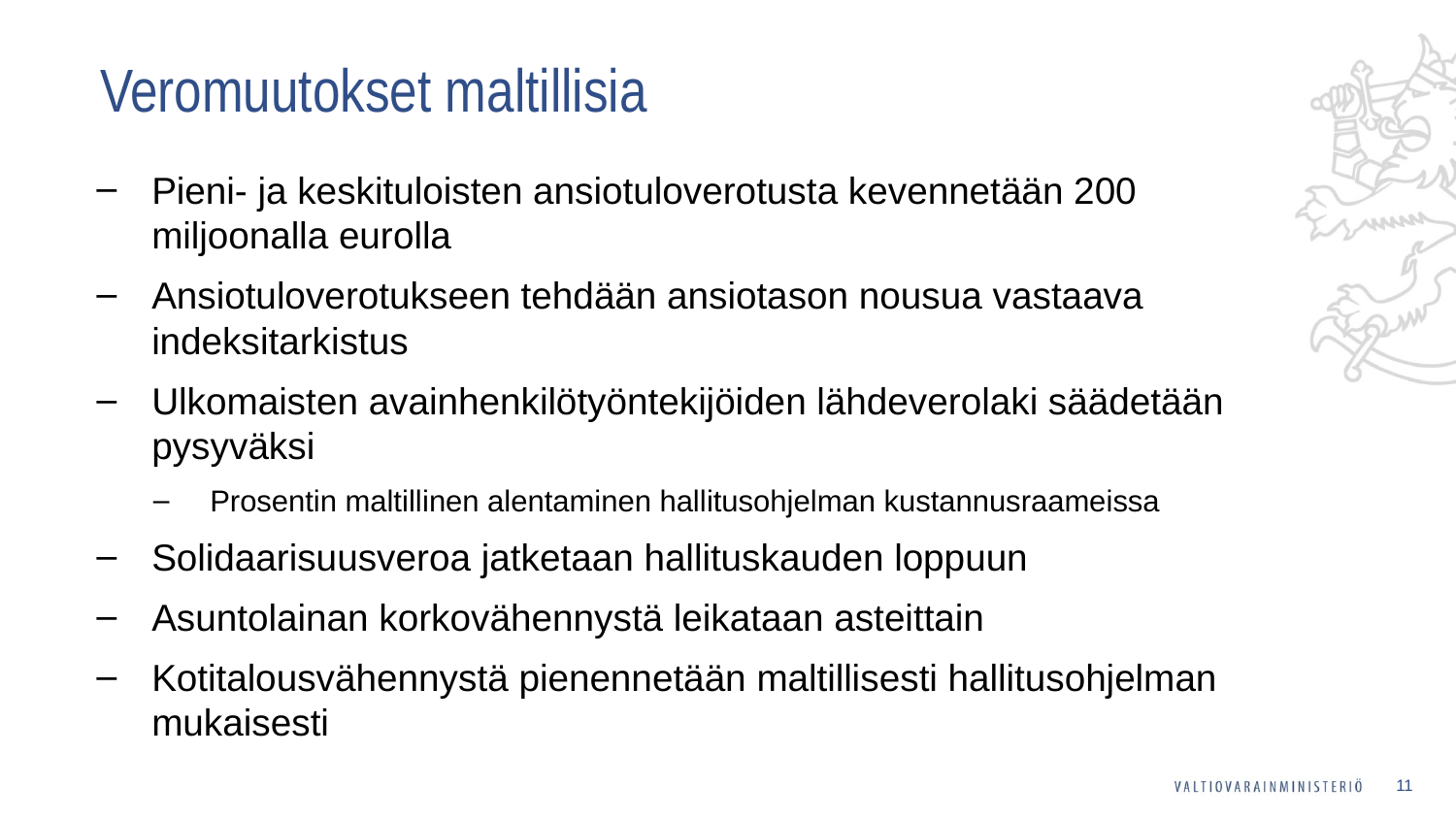

# Veromuutokset maltillisia
Pieni- ja keskituloisten ansiotuloverotusta kevennetään 200 miljoonalla eurolla
Ansiotuloverotukseen tehdään ansiotason nousua vastaava indeksitarkistus
Ulkomaisten avainhenkilötyöntekijöiden lähdeverolaki säädetään pysyväksi
Prosentin maltillinen alentaminen hallitusohjelman kustannusraameissa
Solidaarisuusveroa jatketaan hallituskauden loppuun
Asuntolainan korkovähennystä leikataan asteittain
Kotitalousvähennystä pienennetään maltillisesti hallitusohjelman mukaisesti
11